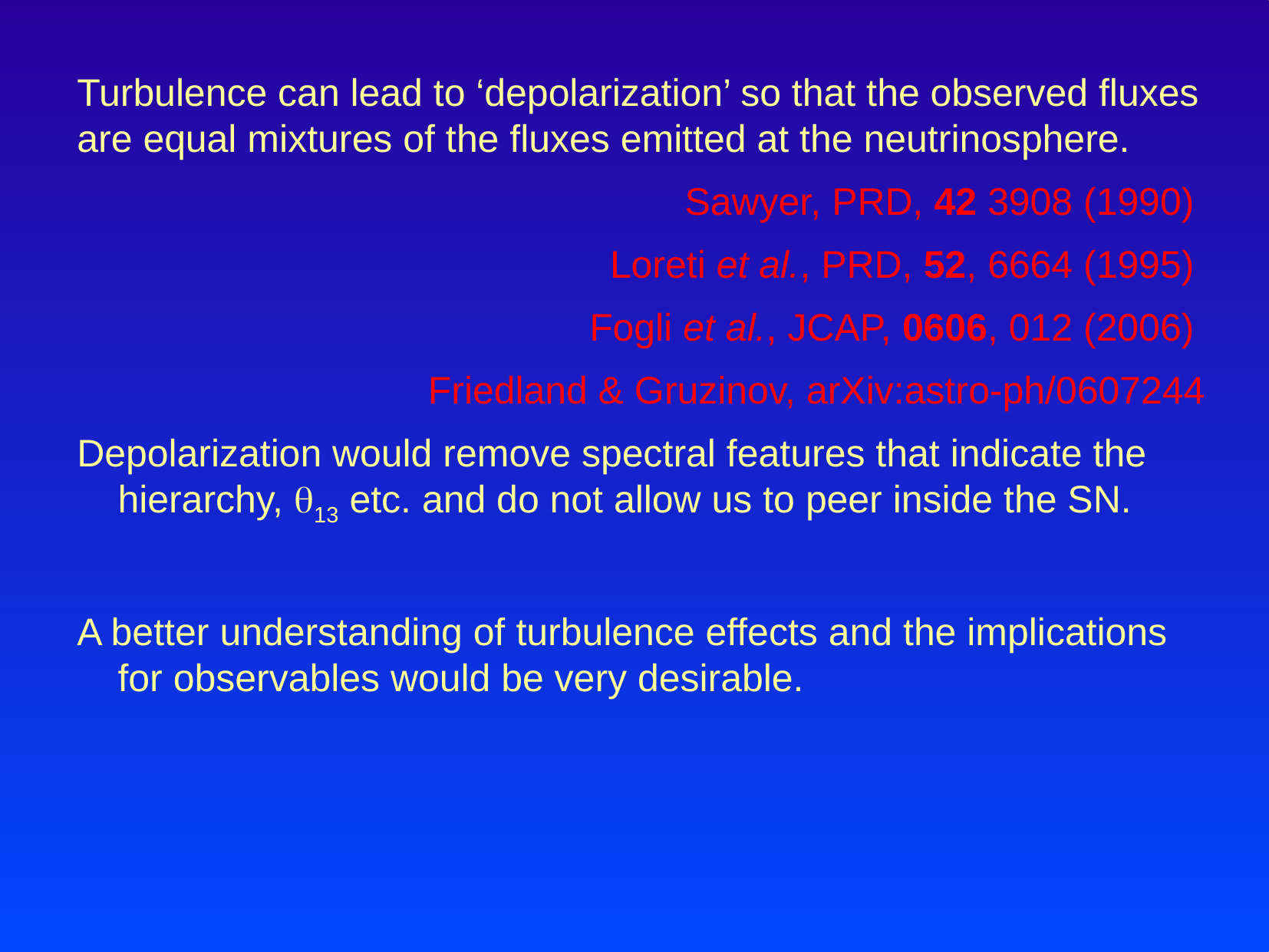

Turbulence can lead to ‘depolarization’ so that the observed fluxes are equal mixtures of the fluxes emitted at the neutrinosphere.
Sawyer, PRD, 42 3908 (1990)
Loreti et al., PRD, 52, 6664 (1995)
Fogli et al., JCAP, 0606, 012 (2006)
Friedland & Gruzinov, arXiv:astro-ph/0607244
Depolarization would remove spectral features that indicate the hierarchy, θ13 etc. and do not allow us to peer inside the SN.

A better understanding of turbulence effects and the implications for observables would be very desirable.